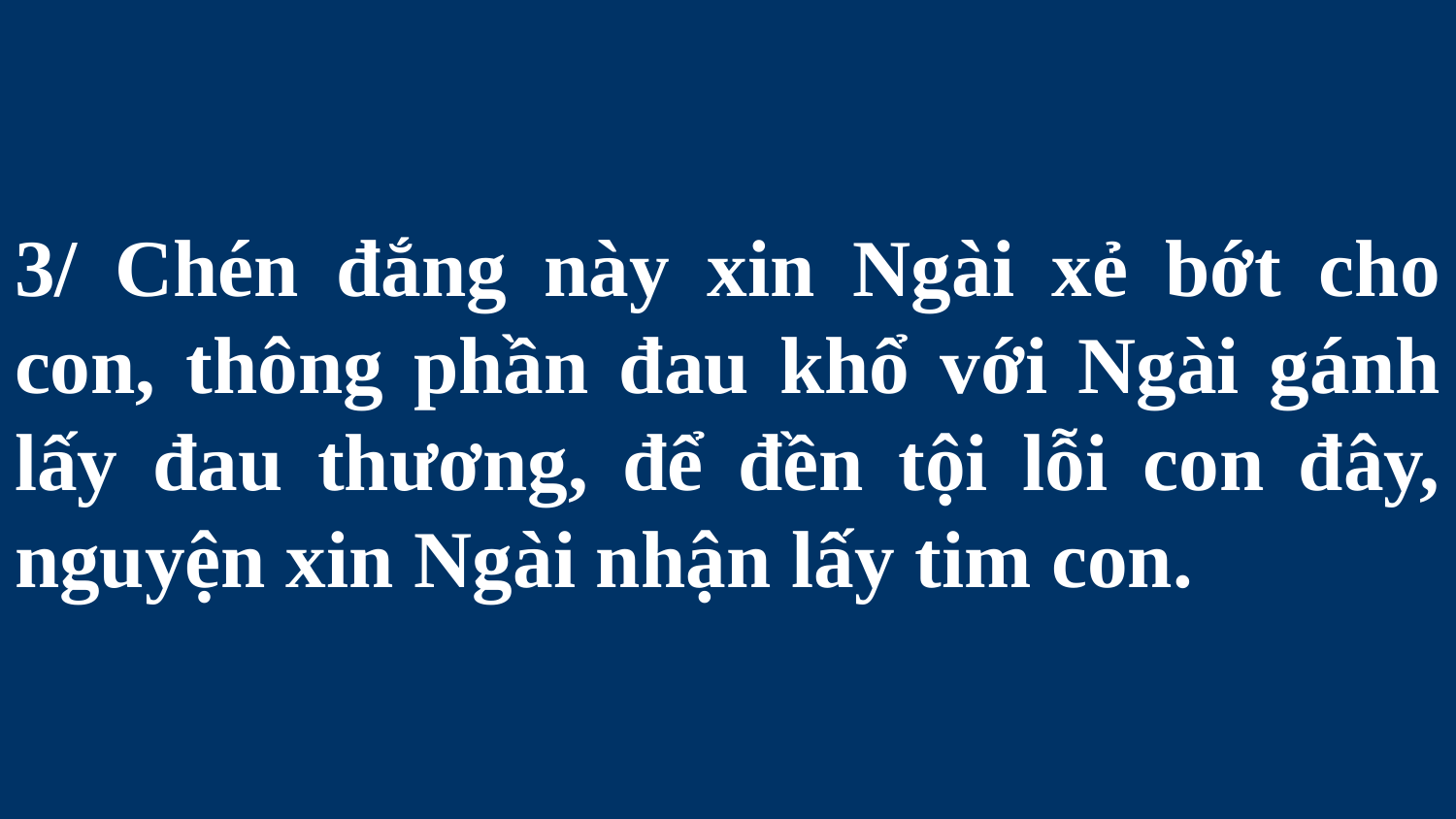

# 3/ Chén đắng này xin Ngài xẻ bớt cho con, thông phần đau khổ với Ngài gánh lấy đau thương, để đền tội lỗi con đây, nguyện xin Ngài nhận lấy tim con.